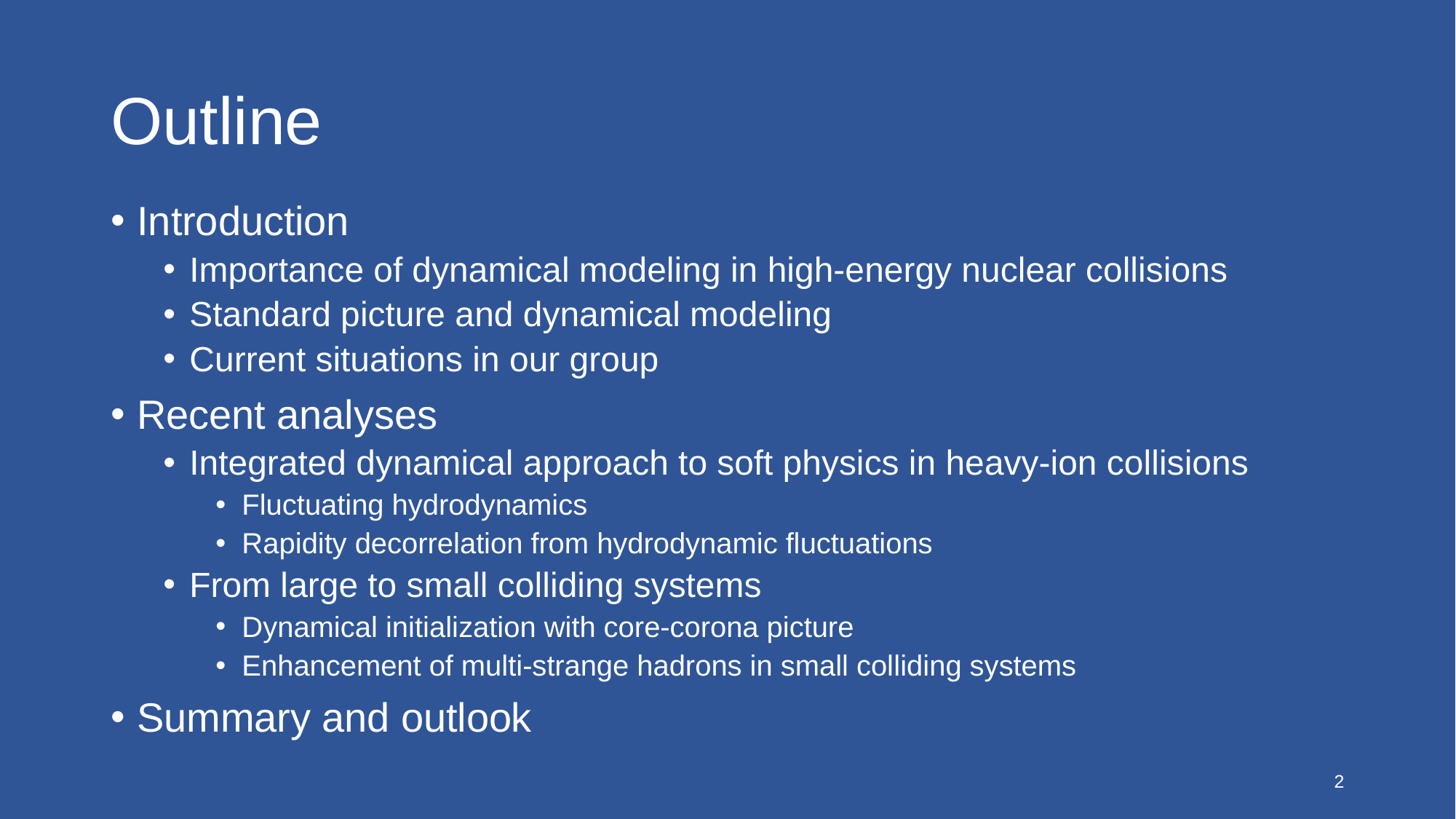

# Outline
Introduction
Importance of dynamical modeling in high-energy nuclear collisions
Standard picture and dynamical modeling
Current situations in our group
Recent analyses
Integrated dynamical approach to soft physics in heavy-ion collisions
Fluctuating hydrodynamics
Rapidity decorrelation from hydrodynamic fluctuations
From large to small colliding systems
Dynamical initialization with core-corona picture
Enhancement of multi-strange hadrons in small colliding systems
Summary and outlook
2